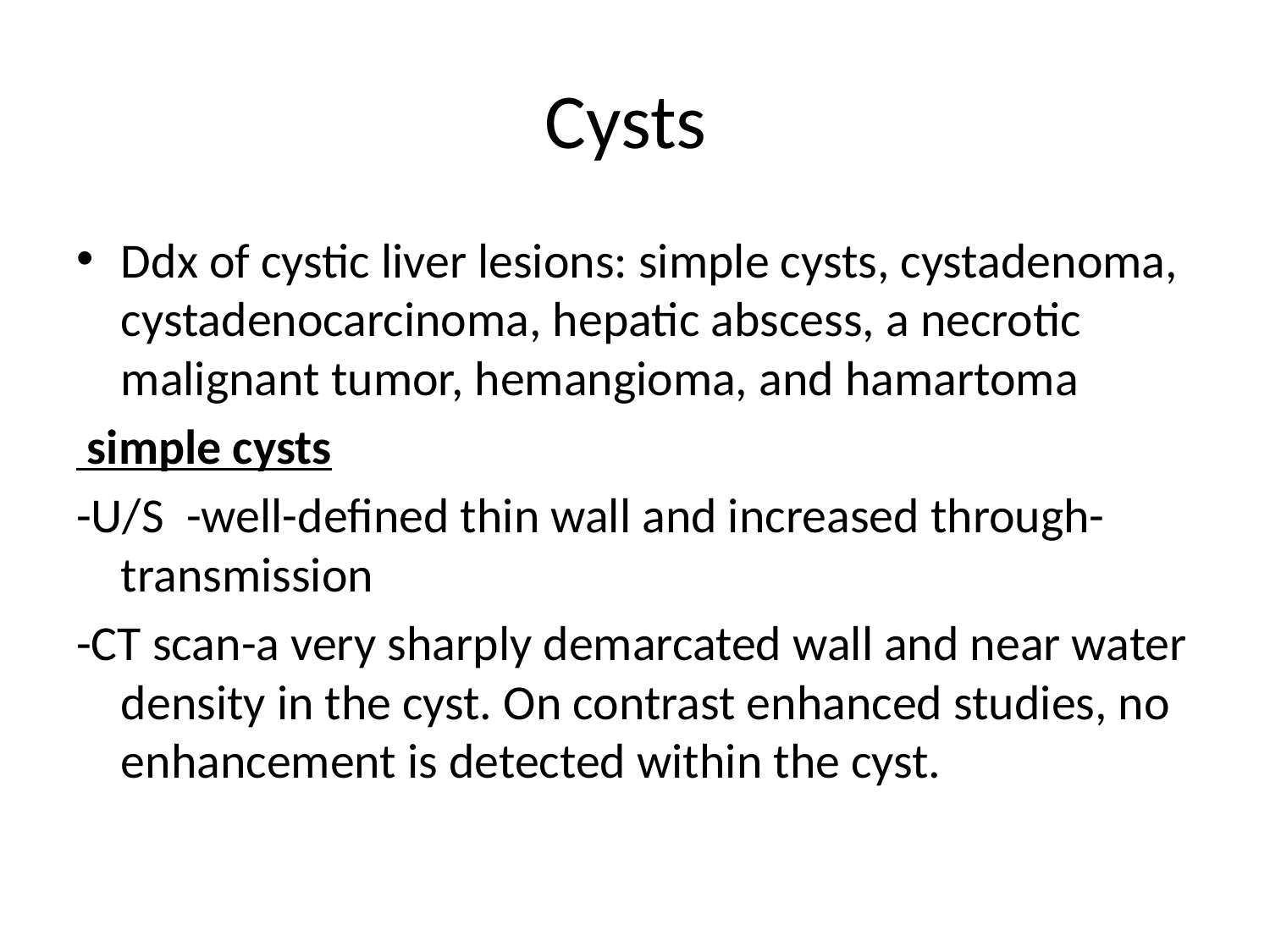

# Cysts
Ddx of cystic liver lesions: simple cysts, cystadenoma, cystadenocarcinoma, hepatic abscess, a necrotic malignant tumor, hemangioma, and hamartoma
 simple cysts
-U/S  -well-defined thin wall and increased through-transmission
-CT scan-a very sharply demarcated wall and near water density in the cyst. On contrast enhanced studies, no enhancement is detected within the cyst.